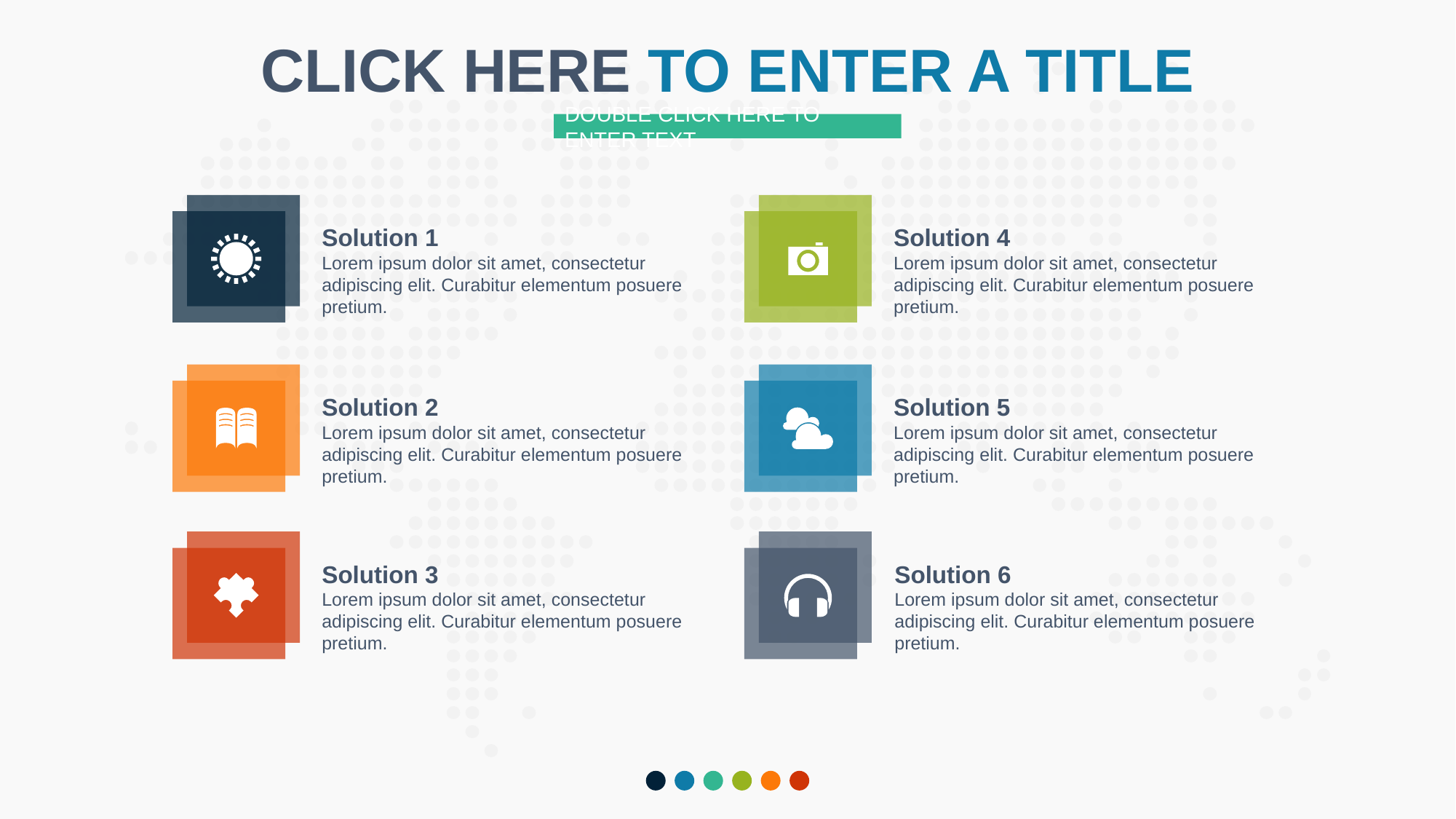

CLICK HERE TO ENTER A TITLE
DOUBLE CLICK HERE TO ENTER TEXT

Solution 1
Lorem ipsum dolor sit amet, consectetur adipiscing elit. Curabitur elementum posuere pretium.
Solution 4
Lorem ipsum dolor sit amet, consectetur adipiscing elit. Curabitur elementum posuere pretium.

Solution 2
Lorem ipsum dolor sit amet, consectetur adipiscing elit. Curabitur elementum posuere pretium.
Solution 5
Lorem ipsum dolor sit amet, consectetur adipiscing elit. Curabitur elementum posuere pretium.

Solution 3
Lorem ipsum dolor sit amet, consectetur adipiscing elit. Curabitur elementum posuere pretium.
Solution 6
Lorem ipsum dolor sit amet, consectetur adipiscing elit. Curabitur elementum posuere pretium.